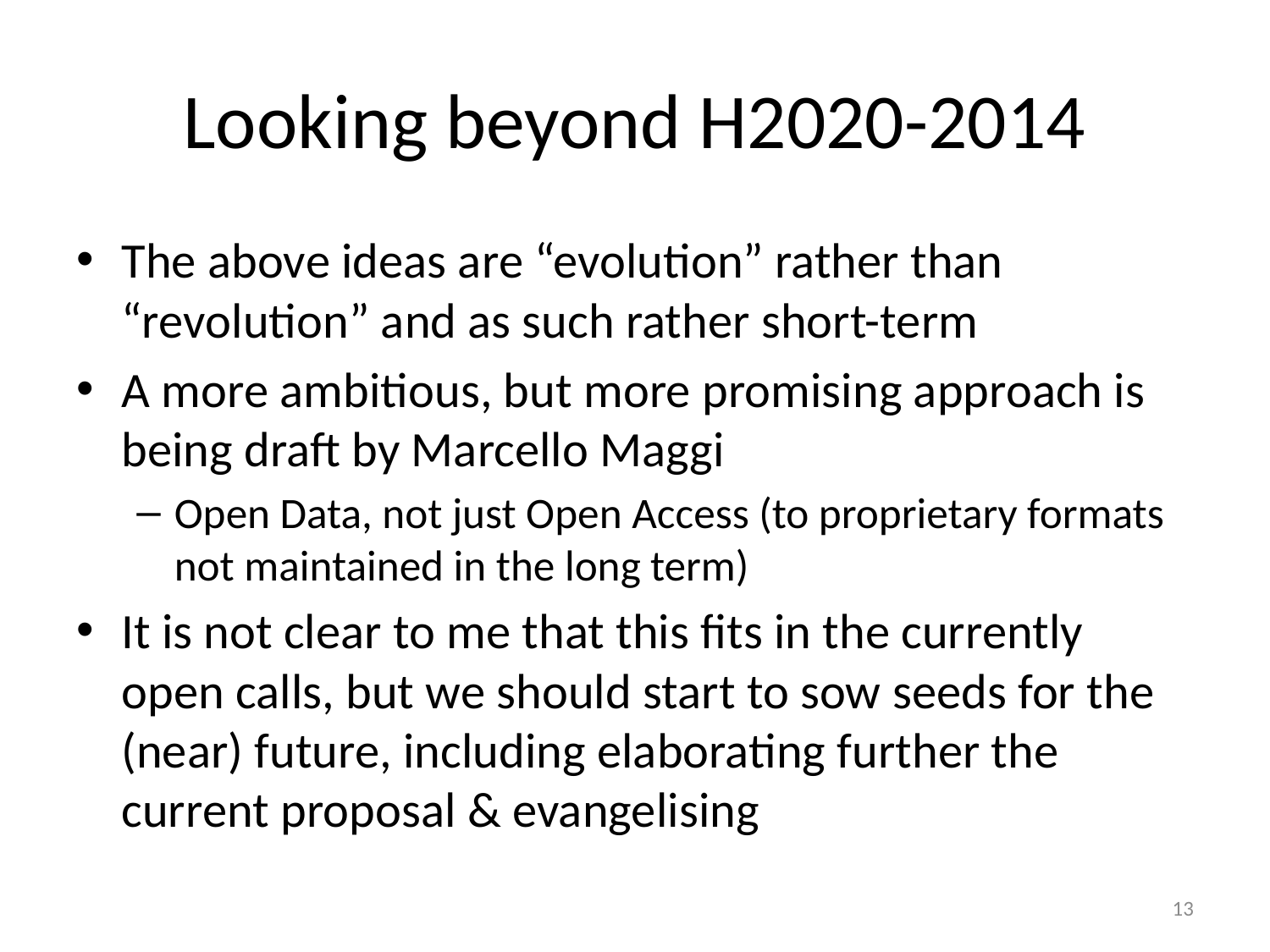

# Looking beyond H2020-2014
The above ideas are “evolution” rather than “revolution” and as such rather short-term
A more ambitious, but more promising approach is being draft by Marcello Maggi
Open Data, not just Open Access (to proprietary formats not maintained in the long term)
It is not clear to me that this fits in the currently open calls, but we should start to sow seeds for the (near) future, including elaborating further the current proposal & evangelising
13